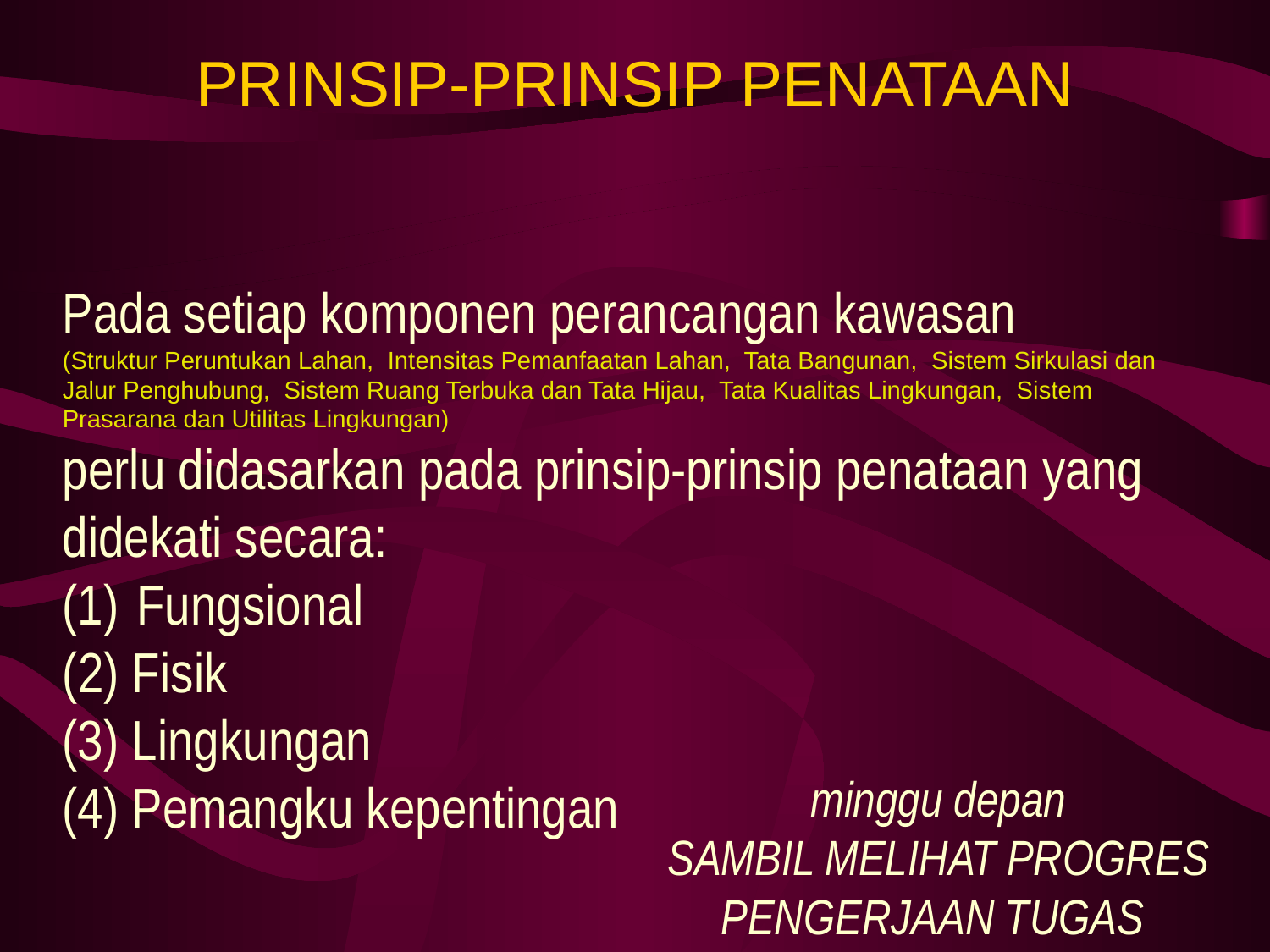

# PRINSIP-PRINSIP PENATAAN
Pada setiap komponen perancangan kawasan
(Struktur Peruntukan Lahan,  Intensitas Pemanfaatan Lahan,  Tata Bangunan,  Sistem Sirkulasi dan Jalur Penghubung,  Sistem Ruang Terbuka dan Tata Hijau,  Tata Kualitas Lingkungan,  Sistem Prasarana dan Utilitas Lingkungan)
perlu didasarkan pada prinsip-prinsip penataan yang didekati secara:
Fungsional
(2) Fisik
(3) Lingkungan
(4) Pemangku kepentingan

minggu depan
SAMBIL MELIHAT PROGRES PENGERJAAN TUGAS